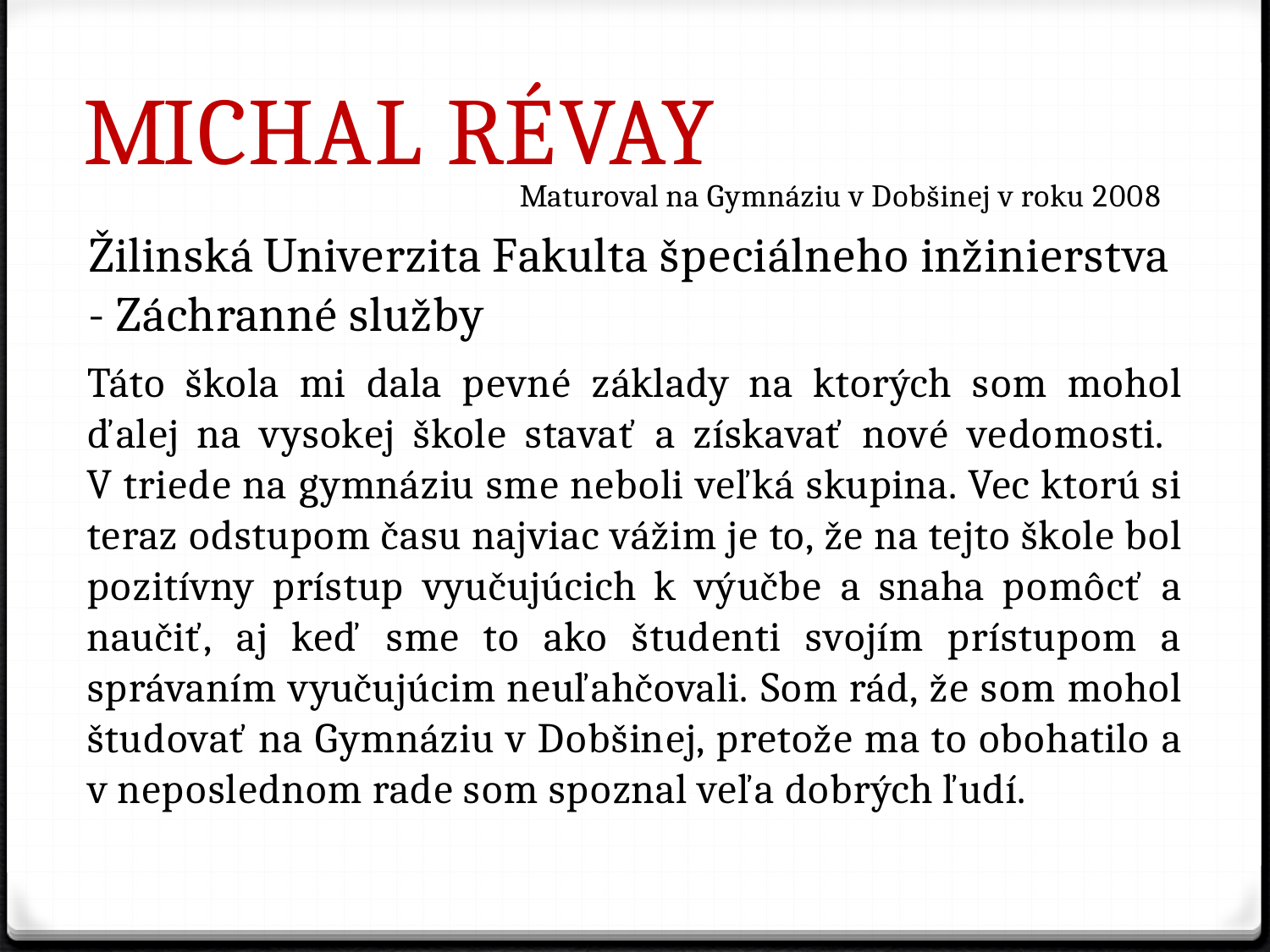

Michal Révay
Maturoval na Gymnáziu v Dobšinej v roku 2008
Žilinská Univerzita Fakulta špeciálneho inžinierstva - Záchranné služby
Táto škola mi dala pevné základy na ktorých som mohol ďalej na vysokej škole stavať a získavať nové vedomosti.
V triede na gymnáziu sme neboli veľká skupina. Vec ktorú si teraz odstupom času najviac vážim je to, že na tejto škole bol pozitívny prístup vyučujúcich k výučbe a snaha pomôcť a naučiť, aj keď sme to ako študenti svojím prístupom a správaním vyučujúcim neuľahčovali. Som rád, že som mohol študovať na Gymnáziu v Dobšinej, pretože ma to obohatilo a v neposlednom rade som spoznal veľa dobrých ľudí.